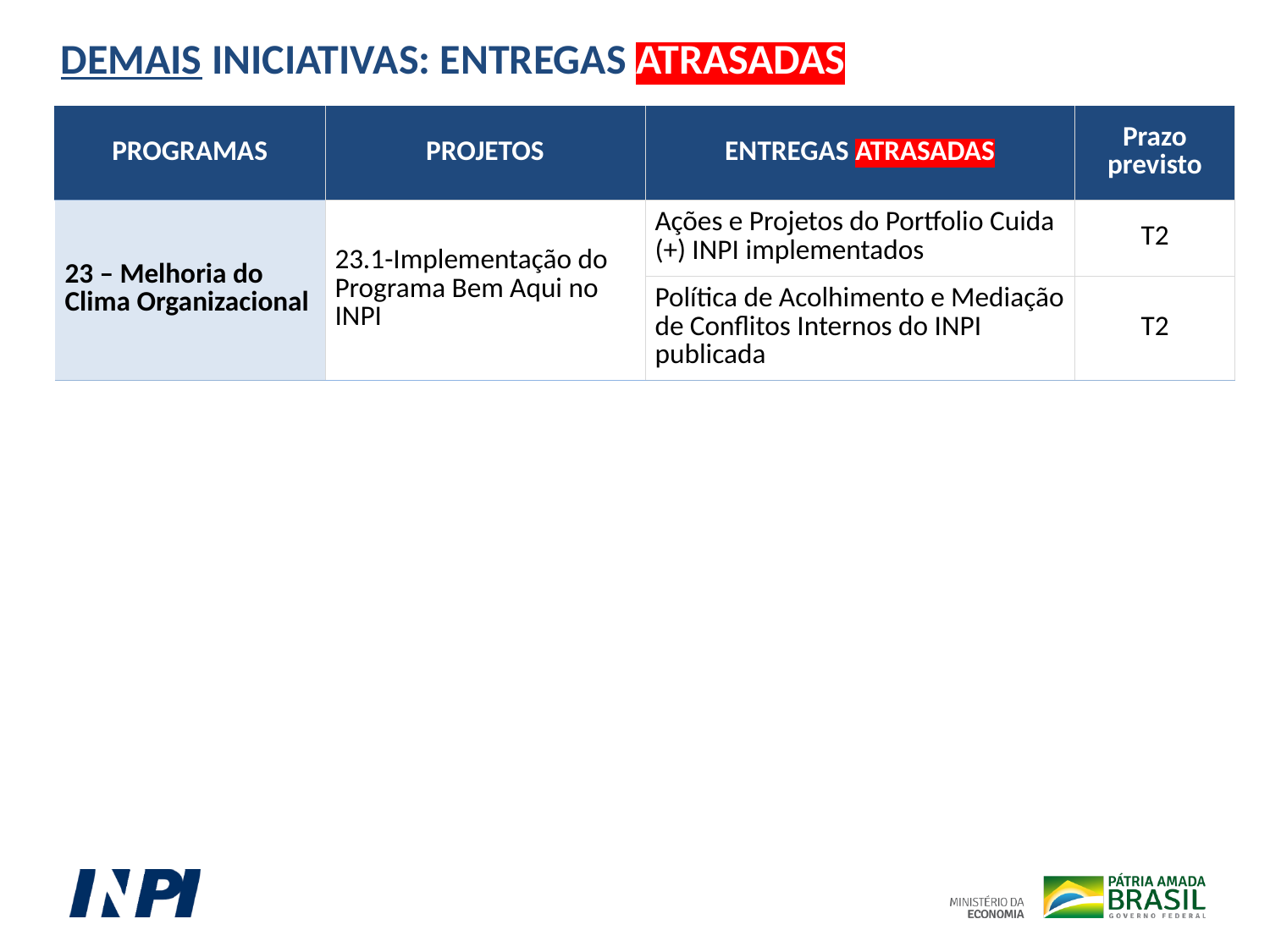

DEMAIS INICIATIVAS: ENTREGAS ATRASADAS
| PROGRAMAS | PROJETOS | ENTREGAS ATRASADAS | Prazo previsto |
| --- | --- | --- | --- |
| 23 – Melhoria do Clima Organizacional | 23.1-Implementação do Programa Bem Aqui no INPI | Ações e Projetos do Portfolio Cuida (+) INPI implementados | T2 |
|  |  | Política de Acolhimento e Mediação de Conflitos Internos do INPI publicada | T2 |